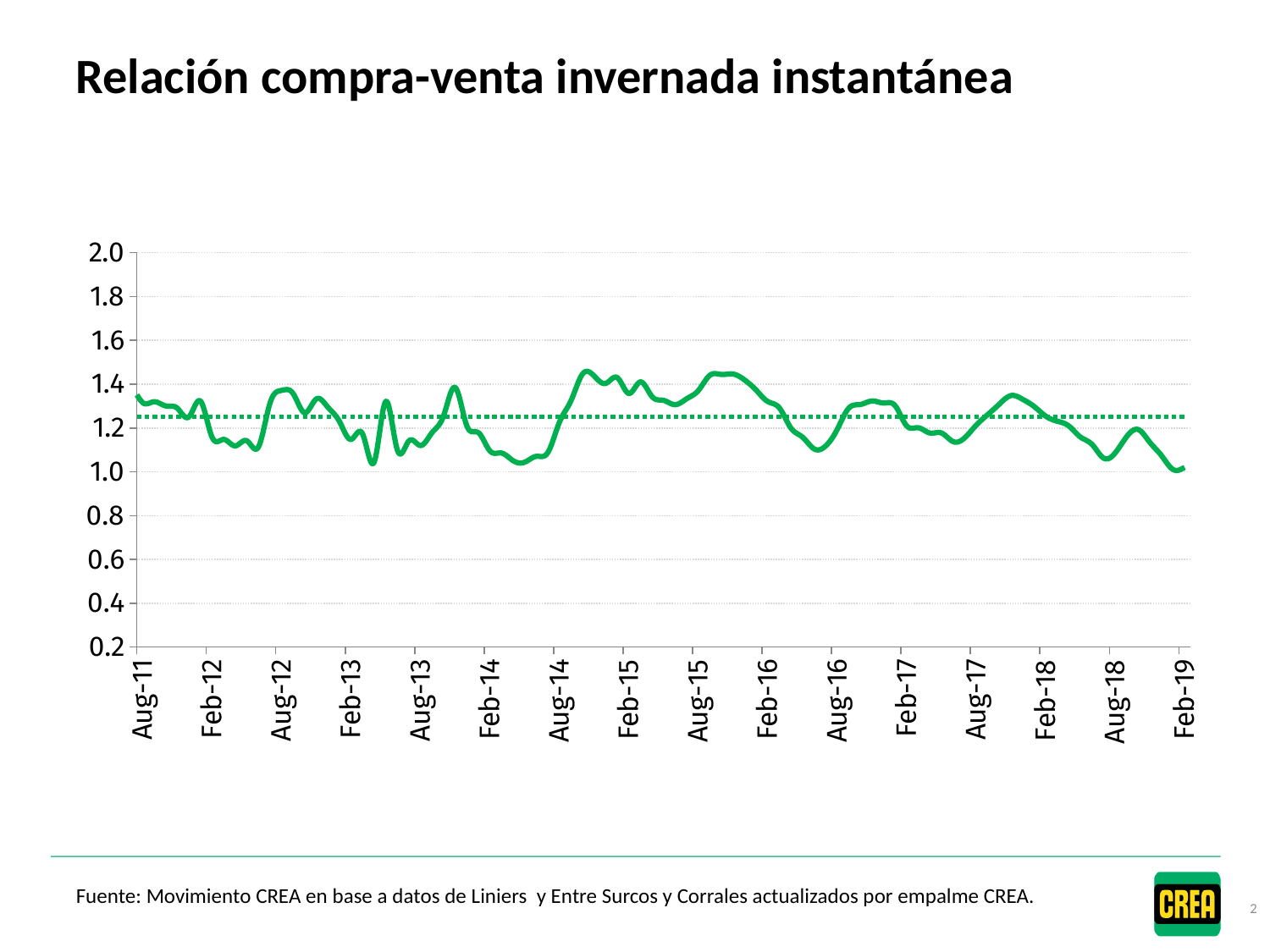

# Relación compra-venta invernada instantánea

### Chart

| Category |  |  |
|---|---|---|
| 32874 | 0.0 | 1.2511384517770574 |
| 32905 | 0.0 | 1.2511384517770574 |
| 32933 | 0.0 | 1.2511384517770574 |
| 32964 | 0.0 | 1.2511384517770574 |
| 32994 | 0.0 | 1.2511384517770574 |
| 33025 | 0.0 | 1.2511384517770574 |
| 33055 | 0.0 | 1.2511384517770574 |
| 33086 | 0.0 | 1.2511384517770574 |
| 33117 | 0.0 | 1.2511384517770574 |
| 33147 | 0.0 | 1.2511384517770574 |
| 33178 | 0.0 | 1.2511384517770574 |
| 33208 | 0.0 | 1.2511384517770574 |
| 33239 | 0.0 | 1.2511384517770574 |
| 33270 | 0.0 | 1.2511384517770574 |
| 33298 | 0.0 | 1.2511384517770574 |
| 33329 | 0.0 | 1.2511384517770574 |
| 33359 | 0.0 | 1.2511384517770574 |
| 33390 | 0.0 | 1.2511384517770574 |
| 33420 | 0.0 | 1.2511384517770574 |
| 33451 | 0.0 | 1.2511384517770574 |
| 33482 | 0.0 | 1.2511384517770574 |
| 33512 | 0.0 | 1.2511384517770574 |
| 33543 | 0.0 | 1.2511384517770574 |
| 33573 | 0.0 | 1.2511384517770574 |
| 33604 | 0.0 | 1.2511384517770574 |
| 33635 | 0.0 | 1.2511384517770574 |
| 33664 | 0.0 | 1.2511384517770574 |
| 33695 | 0.0 | 1.2511384517770574 |
| 33725 | 0.0 | 1.2511384517770574 |
| 33756 | 0.0 | 1.2511384517770574 |
| 33786 | 0.0 | 1.2511384517770574 |
| 33817 | 0.0 | 1.2511384517770574 |
| 33848 | 0.0 | 1.2511384517770574 |
| 33878 | 0.0 | 1.2511384517770574 |
| 33909 | 0.0 | 1.2511384517770574 |
| 33939 | 0.0 | 1.2511384517770574 |
| 33970 | 0.0 | 1.2511384517770574 |
| 34001 | 0.0 | 1.2511384517770574 |
| 34029 | 0.0 | 1.2511384517770574 |
| 34060 | 0.0 | 1.2511384517770574 |
| 34090 | 0.0 | 1.2511384517770574 |
| 34121 | 0.0 | 1.2511384517770574 |
| 34151 | 0.0 | 1.2511384517770574 |
| 34182 | 0.0 | 1.2511384517770574 |
| 34213 | 0.0 | 1.2511384517770574 |
| 34243 | 0.0 | 1.2511384517770574 |
| 34274 | 0.0 | 1.2511384517770574 |
| 34304 | 0.0 | 1.2511384517770574 |
| 34335 | 0.0 | 1.2511384517770574 |
| 34366 | 0.0 | 1.2511384517770574 |
| 34394 | 0.0 | 1.2511384517770574 |
| 34425 | 0.0 | 1.2511384517770574 |
| 34455 | 0.0 | 1.2511384517770574 |
| 34486 | 0.0 | 1.2511384517770574 |
| 34516 | 0.0 | 1.2511384517770574 |
| 34547 | 0.0 | 1.2511384517770574 |
| 34578 | 0.0 | 1.2511384517770574 |
| 34608 | 0.0 | 1.2511384517770574 |
| 34639 | 0.0 | 1.2511384517770574 |
| 34669 | 0.0 | 1.2511384517770574 |
| 34700 | 0.0 | 1.2511384517770574 |
| 34731 | 0.0 | 1.2511384517770574 |
| 34759 | 0.0 | 1.2511384517770574 |
| 34790 | 0.0 | 1.2511384517770574 |
| 34820 | 0.0 | 1.2511384517770574 |
| 34851 | 0.0 | 1.2511384517770574 |
| 34881 | 0.0 | 1.2511384517770574 |
| 34912 | 0.0 | 1.2511384517770574 |
| 34943 | 0.0 | 1.2511384517770574 |
| 34973 | 0.0 | 1.2511384517770574 |
| 35004 | 0.0 | 1.2511384517770574 |
| 35034 | 0.0 | 1.2511384517770574 |
| 35065 | 0.0 | 1.2511384517770574 |
| 35096 | 0.0 | 1.2511384517770574 |
| 35125 | 0.0 | 1.2511384517770574 |
| 35156 | 0.0 | 1.2511384517770574 |
| 35186 | 0.0 | 1.2511384517770574 |
| 35217 | 0.0 | 1.2511384517770574 |
| 35247 | 0.0 | 1.2511384517770574 |
| 35278 | 0.0 | 1.2511384517770574 |
| 35309 | 0.0 | 1.2511384517770574 |
| 35339 | 0.0 | 1.2511384517770574 |
| 35370 | 0.0 | 1.2511384517770574 |
| 35400 | 0.0 | 1.2511384517770574 |
| 35431 | 0.0 | 1.2511384517770574 |
| 35462 | 0.0 | 1.2511384517770574 |
| 35490 | 0.0 | 1.2511384517770574 |
| 35521 | 0.0 | 1.2511384517770574 |
| 35551 | 0.0 | 1.2511384517770574 |
| 35582 | 0.0 | 1.2511384517770574 |
| 35612 | 0.0 | 1.2511384517770574 |
| 35643 | 0.0 | 1.2511384517770574 |
| 35674 | 0.0 | 1.2511384517770574 |
| 35704 | 0.0 | 1.2511384517770574 |
| 35735 | 0.0 | 1.2511384517770574 |
| 35765 | 0.0 | 1.2511384517770574 |
| 35796 | 0.0 | 1.2511384517770574 |
| 35827 | 0.0 | 1.2511384517770574 |
| 35855 | 0.0 | 1.2511384517770574 |
| 35886 | 0.0 | 1.2511384517770574 |
| 35916 | 0.0 | 1.2511384517770574 |
| 35947 | 0.0 | 1.2511384517770574 |
| 35977 | 0.0 | 1.2511384517770574 |
| 36008 | 0.0 | 1.2511384517770574 |
| 36039 | 0.0 | 1.2511384517770574 |
| 36069 | 0.0 | 1.2511384517770574 |
| 36100 | 0.0 | 1.2511384517770574 |
| 36130 | 0.0 | 1.2511384517770574 |
| 36161 | 0.0 | 1.2511384517770574 |
| 36192 | 0.0 | 1.2511384517770574 |
| 36220 | 0.0 | 1.2511384517770574 |
| 36251 | 0.0 | 1.2511384517770574 |
| 36281 | 0.0 | 1.2511384517770574 |
| 36312 | 0.0 | 1.2511384517770574 |
| 36342 | 0.0 | 1.2511384517770574 |
| 36373 | 0.0 | 1.2511384517770574 |
| 36404 | 0.0 | 1.2511384517770574 |
| 36434 | 0.0 | 1.2511384517770574 |
| 36465 | 0.0 | 1.2511384517770574 |
| 36495 | 0.0 | 1.2511384517770574 |
| 36526 | 0.0 | 1.2511384517770574 |
| 36557 | 0.0 | 1.2511384517770574 |
| 36586 | 0.0 | 1.2511384517770574 |
| 36617 | 0.0 | 1.2511384517770574 |
| 36647 | 0.0 | 1.2511384517770574 |
| 36678 | 0.0 | 1.2511384517770574 |
| 36708 | 0.0 | 1.2511384517770574 |
| 36739 | 0.0 | 1.2511384517770574 |
| 36770 | 0.0 | 1.2511384517770574 |
| 36800 | 0.0 | 1.2511384517770574 |
| 36831 | 0.0 | 1.2511384517770574 |
| 36861 | 0.0 | 1.2511384517770574 |
| 36892 | 0.0 | 1.2511384517770574 |
| 36923 | 0.0 | 1.2511384517770574 |
| 36951 | 0.0 | 1.2511384517770574 |
| 36982 | 0.0 | 1.2511384517770574 |
| 37012 | 0.0 | 1.2511384517770574 |
| 37043 | 0.0 | 1.2511384517770574 |
| 37073 | 0.0 | 1.2511384517770574 |
| 37104 | 0.0 | 1.2511384517770574 |
| 37135 | 0.0 | 1.2511384517770574 |
| 37165 | 0.0 | 1.2511384517770574 |
| 37196 | 0.0 | 1.2511384517770574 |
| 37226 | 0.0 | 1.2511384517770574 |
| 37257 | 0.0 | 1.2511384517770574 |
| 37288 | 0.0 | 1.2511384517770574 |
| 37316 | 0.0 | 1.2511384517770574 |
| 37347 | 0.0 | 1.2511384517770574 |
| 37377 | 0.0 | 1.2511384517770574 |
| 37408 | 0.0 | 1.2511384517770574 |
| 37438 | 0.0 | 1.2511384517770574 |
| 37469 | 0.0 | 1.2511384517770574 |
| 37500 | 0.0 | 1.2511384517770574 |
| 37530 | 0.0 | 1.2511384517770574 |
| 37561 | 0.0 | 1.2511384517770574 |
| 37591 | 0.0 | 1.2511384517770574 |
| 37622 | 0.0 | 1.2511384517770574 |
| 37653 | 0.0 | 1.2511384517770574 |
| 37681 | 0.0 | 1.2511384517770574 |
| 37712 | 0.0 | 1.2511384517770574 |
| 37742 | 0.0 | 1.2511384517770574 |
| 37773 | 0.0 | 1.2511384517770574 |
| 37803 | 0.0 | 1.2511384517770574 |
| 37834 | 0.0 | 1.2511384517770574 |
| 37865 | 0.0 | 1.2511384517770574 |
| 37895 | 0.0 | 1.2511384517770574 |
| 37926 | 0.0 | 1.2511384517770574 |
| 37956 | 0.0 | 1.2511384517770574 |
| 37987 | 0.0 | 1.2511384517770574 |
| 38018 | 0.0 | 1.2511384517770574 |
| 38047 | 0.0 | 1.2511384517770574 |
| 38078 | 0.0 | 1.2511384517770574 |
| 38108 | 0.0 | 1.2511384517770574 |
| 38139 | 0.0 | 1.2511384517770574 |
| 38169 | 0.0 | 1.2511384517770574 |
| 38200 | 0.0 | 1.2511384517770574 |
| 38231 | 0.0 | 1.2511384517770574 |
| 38261 | 0.0 | 1.2511384517770574 |
| 38292 | 0.0 | 1.2511384517770574 |
| 38322 | 0.0 | 1.2511384517770574 |
| 38353 | 0.0 | 1.2511384517770574 |
| 38384 | 0.0 | 1.2511384517770574 |
| 38412 | 0.0 | 1.2511384517770574 |
| 38443 | 0.0 | 1.2511384517770574 |
| 38473 | 0.0 | 1.2511384517770574 |
| 38504 | 0.0 | 1.2511384517770574 |
| 38534 | 0.0 | 1.2511384517770574 |
| 38565 | 0.0 | 1.2511384517770574 |
| 38596 | 0.0 | 1.2511384517770574 |
| 38626 | 0.0 | 1.2511384517770574 |
| 38657 | 0.0 | 1.2511384517770574 |
| 38687 | 1.2465373961218837 | 1.2511384517770574 |
| 38718 | 1.1623325453112692 | 1.2511384517770574 |
| 38749 | 1.1159039759939988 | 1.2511384517770574 |
| 38777 | 1.1139611579333086 | 1.2511384517770574 |
| 38808 | 1.1191047162270182 | 1.2511384517770574 |
| 38838 | 1.0776218001651523 | 1.2511384517770574 |
| 38869 | 1.109532138172278 | 1.2511384517770574 |
| 38899 | 1.097509497678345 | 1.2511384517770574 |
| 38930 | 1.1157368859283927 | 1.2511384517770574 |
| 38961 | 1.1515281962978905 | 1.2511384517770574 |
| 38991 | 1.1195606252640473 | 1.2511384517770574 |
| 39022 | 1.1106719367588935 | 1.2511384517770574 |
| 39052 | 1.1538461538461535 | 1.2511384517770574 |
| 39083 | 1.1283095723014258 | 1.2511384517770574 |
| 39114 | 1.103088648215002 | 1.2511384517770574 |
| 39142 | 1.1111111111111114 | 1.2511384517770574 |
| 39173 | 1.1066398390342056 | 1.2511384517770574 |
| 39203 | 0.993138317081979 | 1.2511384517770574 |
| 39234 | 0.985663082437276 | 1.2511384517770574 |
| 39264 | 1.0089686098654707 | 1.2511384517770574 |
| 39295 | 1.0109489051094886 | 1.2511384517770574 |
| 39326 | 1.0397992111868049 | 1.2511384517770574 |
| 39356 | 1.0582191780821917 | 1.2511384517770574 |
| 39387 | 1.0575016523463316 | 1.2511384517770574 |
| 39417 | 1.072253381722204 | 1.2511384517770574 |
| 39448 | 1.0698616267296657 | 1.2511384517770574 |
| 39479 | 1.067220787604906 | 1.2511384517770574 |
| 39508 | 1.1777638190954771 | 1.2511384517770574 |
| 39539 | 1.1496062992125982 | 1.2511384517770574 |
| 39569 | 1.08867150520669 | 1.2511384517770574 |
| 39600 | 1.0729949874686715 | 1.2511384517770574 |
| 39630 | 1.0724454286618161 | 1.2511384517770574 |
| 39661 | 1.1517828968128747 | 1.2511384517770574 |
| 39692 | 1.163532036978005 | 1.2511384517770574 |
| 39722 | 1.1446375860938016 | 1.2511384517770574 |
| 39753 | 1.2461948249619481 | 1.2511384517770574 |
| 39783 | 1.1518126888217521 | 1.2511384517770574 |
| 39814 | 1.1254612546125458 | 1.2511384517770574 |
| 39845 | 1.0084580351333767 | 1.2511384517770574 |
| 39873 | 0.9783513738551208 | 1.2511384517770574 |
| 39904 | 0.9815411661295049 | 1.2511384517770574 |
| 39934 | 1.0180995475113124 | 1.2511384517770574 |
| 39965 | 1.0267579340385815 | 1.2511384517770574 |
| 39995 | 1.089860352155434 | 1.2511384517770574 |
| 40026 | 1.1391251518833538 | 1.2511384517770574 |
| 40057 | 1.1915535444947214 | 1.2511384517770574 |
| 40087 | 1.17141162514828 | 1.2511384517770574 |
| 40118 | 1.0986674227388717 | 1.2511384517770574 |
| 40148 | 1.2230769230769234 | 1.2511384517770574 |
| 40179 | 1.447005762966675 | 1.2511384517770574 |
| 40210 | 1.2759317055259773 | 1.2511384517770574 |
| 40238 | 1.0413756983240219 | 1.2511384517770574 |
| 40269 | 1.154775326139475 | 1.2511384517770574 |
| 40299 | 1.153846153846154 | 1.2511384517770574 |
| 40330 | 1.178855449867457 | 1.2511384517770574 |
| 40360 | 1.2298323315406516 | 1.2511384517770574 |
| 40391 | 1.414149443561208 | 1.2511384517770574 |
| 40422 | 1.4705010376519418 | 1.2511384517770574 |
| 40452 | 1.4477329974811082 | 1.2511384517770574 |
| 40483 | 1.41658560311284 | 1.2511384517770574 |
| 40513 | 1.4208860759493667 | 1.2511384517770574 |
| 40544 | 1.3839583611370616 | 1.2511384517770574 |
| 40575 | 1.3862414467253181 | 1.2511384517770574 |
| 40603 | 1.4083352844767034 | 1.2511384517770574 |
| 40634 | 1.3548463637442163 | 1.2511384517770574 |
| 40664 | 1.4080145719489983 | 1.2511384517770574 |
| 40695 | 1.282393957001743 | 1.2511384517770574 |
| 40725 | 1.3640065146579805 | 1.2511384517770574 |
| 40756 | 1.315878760461434 | 1.2511384517770574 |
| 40787 | 1.3198687485856526 | 1.2511384517770574 |
| 40817 | 1.3005845323741003 | 1.2511384517770574 |
| 40848 | 1.2900703674745897 | 1.2511384517770574 |
| 40878 | 1.2507064541652537 | 1.2511384517770574 |
| 40909 | 1.3225884341422196 | 1.2511384517770574 |
| 40940 | 1.1579059601236805 | 1.2511384517770574 |
| 40969 | 1.1477351228658839 | 1.2511384517770574 |
| 41000 | 1.1183120553552288 | 1.2511384517770574 |
| 41030 | 1.141559349106519 | 1.2511384517770574 |
| 41061 | 1.1131459117006537 | 1.2511384517770574 |
| 41091 | 1.313047333998448 | 1.2511384517770574 |
| 41122 | 1.3715297612247228 | 1.2511384517770574 |
| 41153 | 1.3570779368325383 | 1.2511384517770574 |
| 41183 | 1.2694007023903928 | 1.2511384517770574 |
| 41214 | 1.3325154807804653 | 1.2511384517770574 |
| 41244 | 1.294762757385855 | 1.2511384517770574 |
| 41275 | 1.2299114463758607 | 1.2511384517770574 |
| 41306 | 1.1477305579647297 | 1.2511384517770574 |
| 41334 | 1.172820823244552 | 1.2511384517770574 |
| 41365 | 1.0444805524525238 | 1.2511384517770574 |
| 41395 | 1.3211488250652743 | 1.2511384517770574 |
| 41426 | 1.0998894583458947 | 1.2511384517770574 |
| 41456 | 1.1412705003113974 | 1.2511384517770574 |
| 41487 | 1.119935658992661 | 1.2511384517770574 |
| 41518 | 1.1789625955775986 | 1.2511384517770574 |
| 41548 | 1.25640267927502 | 1.2511384517770574 |
| 41579 | 1.3848644963354353 | 1.2511384517770574 |
| 41609 | 1.210352702359807 | 1.2511384517770574 |
| 41640 | 1.1786709112614409 | 1.2511384517770574 |
| 41671 | 1.0950950950950948 | 1.2511384517770574 |
| 41699 | 1.0854790223500197 | 1.2511384517770574 |
| 41730 | 1.0507689337880446 | 1.2511384517770574 |
| 41760 | 1.0439318710326186 | 1.2511384517770574 |
| 41791 | 1.0704172172928073 | 1.2511384517770574 |
| 41821 | 1.0880159708766373 | 1.2511384517770574 |
| 41852 | 1.2265633771191196 | 1.2511384517770574 |
| 41883 | 1.3247228254657677 | 1.2511384517770574 |
| 41913 | 1.4467720200906529 | 1.2511384517770574 |
| 41944 | 1.4372753305306767 | 1.2511384517770574 |
| 41974 | 1.4035195668225449 | 1.2511384517770574 |
| 42005 | 1.4297416509136736 | 1.2511384517770574 |
| 42036 | 1.3576352377614205 | 1.2511384517770574 |
| 42064 | 1.4102792103859147 | 1.2511384517770574 |
| 42095 | 1.3433536871770781 | 1.2511384517770574 |
| 42125 | 1.3258594062803866 | 1.2511384517770574 |
| 42156 | 1.306383213085862 | 1.2511384517770574 |
| 42186 | 1.3337702769129933 | 1.2511384517770574 |
| 42217 | 1.370933446736126 | 1.2511384517770574 |
| 42248 | 1.4408725602755457 | 1.2511384517770574 |
| 42278 | 1.4442431561996778 | 1.2511384517770574 |
| 42309 | 1.4462016637718258 | 1.2511384517770574 |
| 42339 | 1.419025916341586 | 1.2511384517770574 |
| 42370 | 1.372605207139348 | 1.2511384517770574 |
| 42401 | 1.3206953512152915 | 1.2511384517770574 |
| 42430 | 1.2916635174967879 | 1.2511384517770574 |
| 42461 | 1.1995837519735901 | 1.2511384517770574 |
| 42491 | 1.1581882012803748 | 1.2511384517770574 |
| 42522 | 1.1045260404595567 | 1.2511384517770574 |
| 42552 | 1.118163088987838 | 1.2511384517770574 |
| 42583 | 1.1938802779262427 | 1.2511384517770574 |
| 42614 | 1.290953875223538 | 1.2511384517770574 |
| 42644 | 1.307259855635758 | 1.2511384517770574 |
| 42675 | 1.32325746799431 | 1.2511384517770574 |
| 42705 | 1.314001899057775 | 1.2511384517770574 |
| 42736 | 1.3015920923564475 | 1.2511384517770574 |
| 42767 | 1.2092277669361584 | 1.2511384517770574 |
| 42795 | 1.2010778482468536 | 1.2511384517770574 |
| 42826 | 1.1771239963185123 | 1.2511384517770574 |
| 42856 | 1.1770889745468451 | 1.2511384517770574 |
| 42887 | 1.1379043491719545 | 1.2511384517770574 |
| 42917 | 1.1550368398241595 | 1.2511384517770574 |
| 42948 | 1.2126954050213168 | 1.2511384517770574 |
| 42979 | 1.2613446381657512 | 1.2511384517770574 |
| 43009 | 1.309110827095125 | 1.2511384517770574 |
| 43040 | 1.3478247706699764 | 1.2511384517770574 |
| 43070 | 1.33129893348129 | 1.2511384517770574 |
| 43101 | 1.2982679167328781 | 1.2511384517770574 |
| 43132 | 1.2539994716294356 | 1.2511384517770574 |
| 43160 | 1.2308429118773945 | 1.2511384517770574 |
| 43191 | 1.2089743208260184 | 1.2511384517770574 |
| 43221 | 1.1586111111111113 | 1.2511384517770574 |
| 43252 | 1.1251157526494495 | 1.2511384517770574 |
| 43282 | 1.0624176467717539 | 1.2511384517770574 |
| 43313 | 1.0859276523889931 | 1.2511384517770574 |
| 43344 | 1.1607890274528323 | 1.2511384517770574 |
| 43374 | 1.192489737320263 | 1.2511384517770574 |
| 43405 | 1.1340602660392725 | 1.2511384517770574 |
| 43435 | 1.0741710107936233 | 1.2511384517770574 |
| 43466 | 1.0104823339686266 | 1.2511384517770574 |
| 43497 | 1.0203628168298762 | 1.2511384517770574 |
Fuente: Movimiento CREA en base a datos de Liniers  y Entre Surcos y Corrales actualizados por empalme CREA.
2